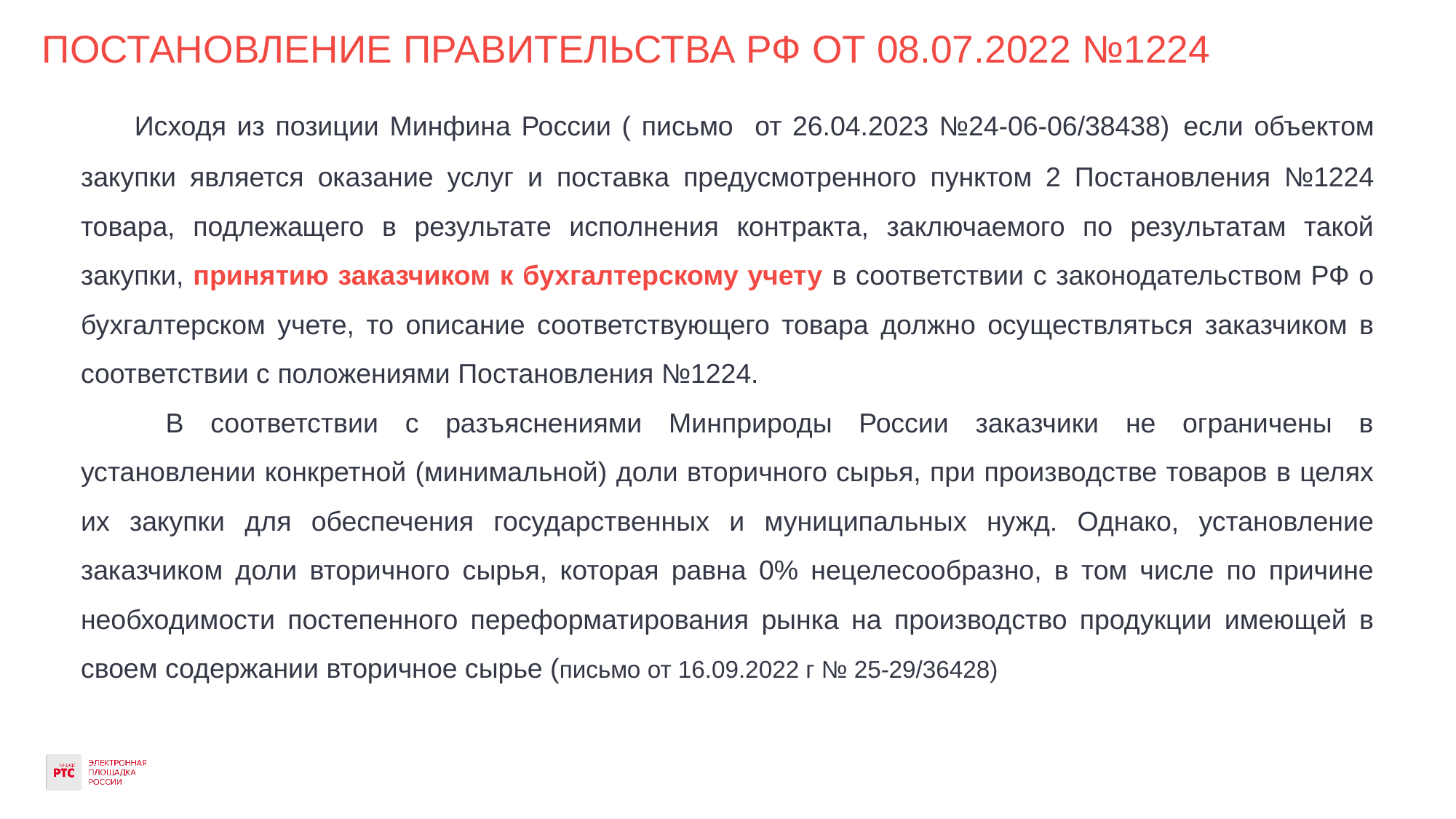

# ПОСТАНОВЛЕНИЕ ПРАВИТЕЛЬСТВА РФ ОТ 08.07.2022 №1224
Исходя из позиции Минфина России ( письмо  от 26.04.2023 №24-06-06/38438) если объектом закупки является оказание услуг и поставка предусмотренного пунктом 2 Постановления №1224 товара, подлежащего в результате исполнения контракта, заключаемого по результатам такой закупки, принятию заказчиком к бухгалтерскому учету в соответствии с законодательством РФ о бухгалтерском учете, то описание соответствующего товара должно осуществляться заказчиком в соответствии с положениями Постановления №1224.
	В соответствии с разъяснениями Минприроды России заказчики не ограничены в установлении конкретной (минимальной) доли вторичного сырья, при производстве товаров в целях их закупки для обеспечения государственных и муниципальных нужд. Однако, установление заказчиком доли вторичного сырья, которая равна 0% нецелесообразно, в том числе по причине необходимости постепенного переформатирования рынка на производство продукции имеющей в своем содержании вторичное сырье (письмо от 16.09.2022 г № 25-29/36428)